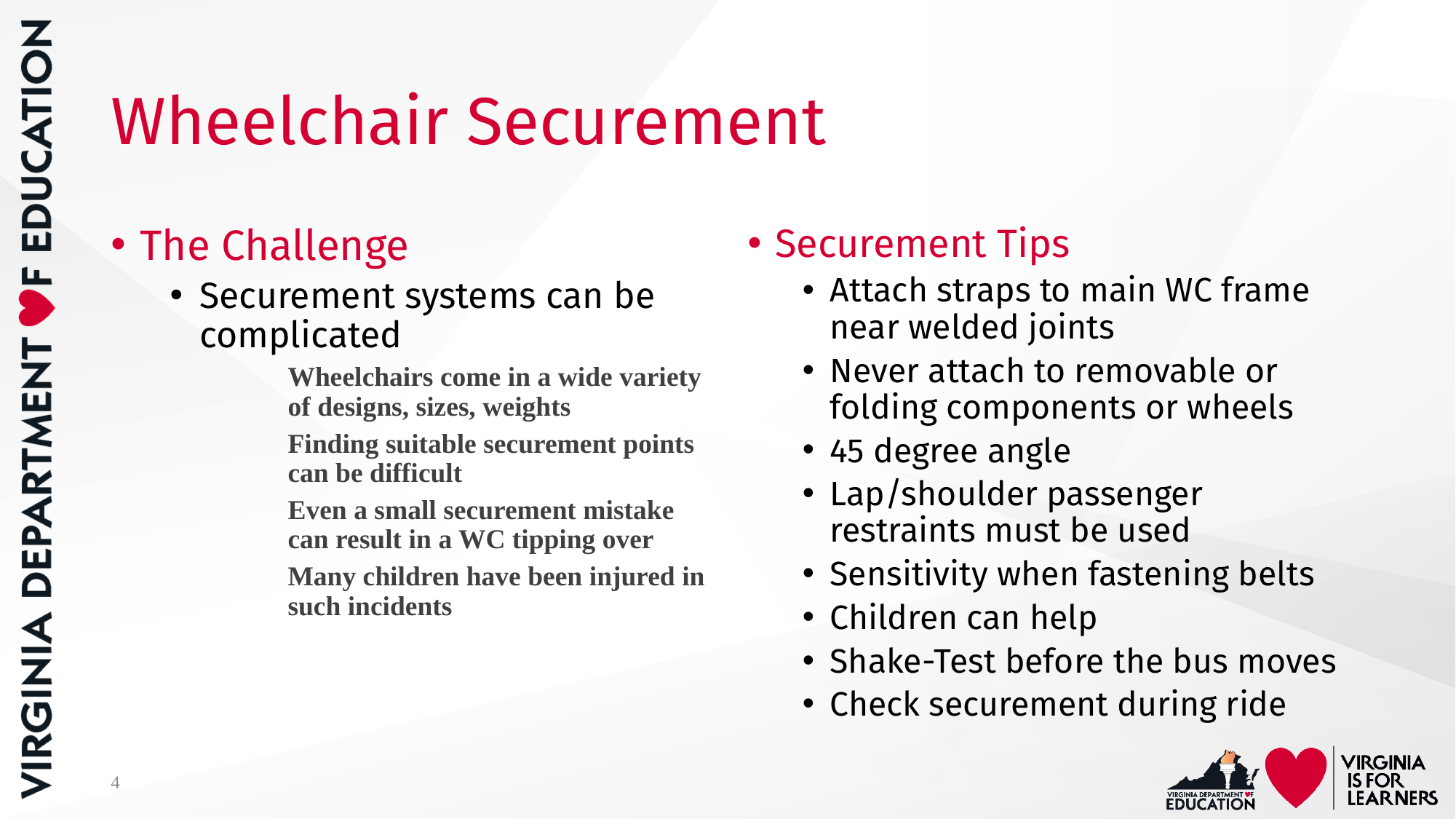

# Wheelchair Securement
The Challenge
Securement systems can be complicated
Wheelchairs come in a wide variety of designs, sizes, weights
Finding suitable securement points can be difficult
Even a small securement mistake can result in a WC tipping over
Many children have been injured in such incidents
Securement Tips
Attach straps to main WC frame near welded joints
Never attach to removable or folding components or wheels
45 degree angle
Lap/shoulder passenger restraints must be used
Sensitivity when fastening belts
Children can help
Shake-Test before the bus moves
Check securement during ride

4